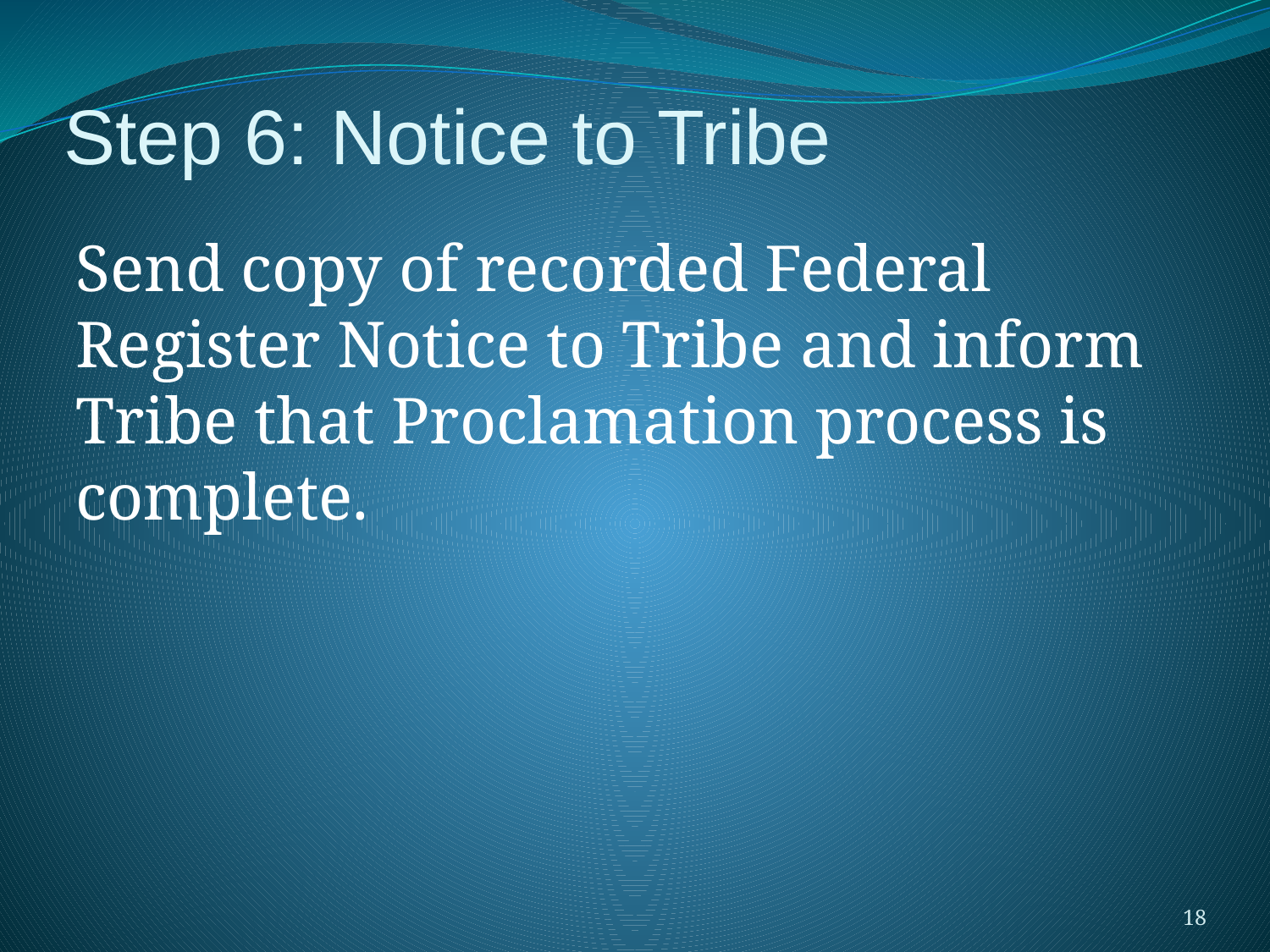

# Step 6: Notice to Tribe
Send copy of recorded Federal Register Notice to Tribe and inform Tribe that Proclamation process is complete.
18